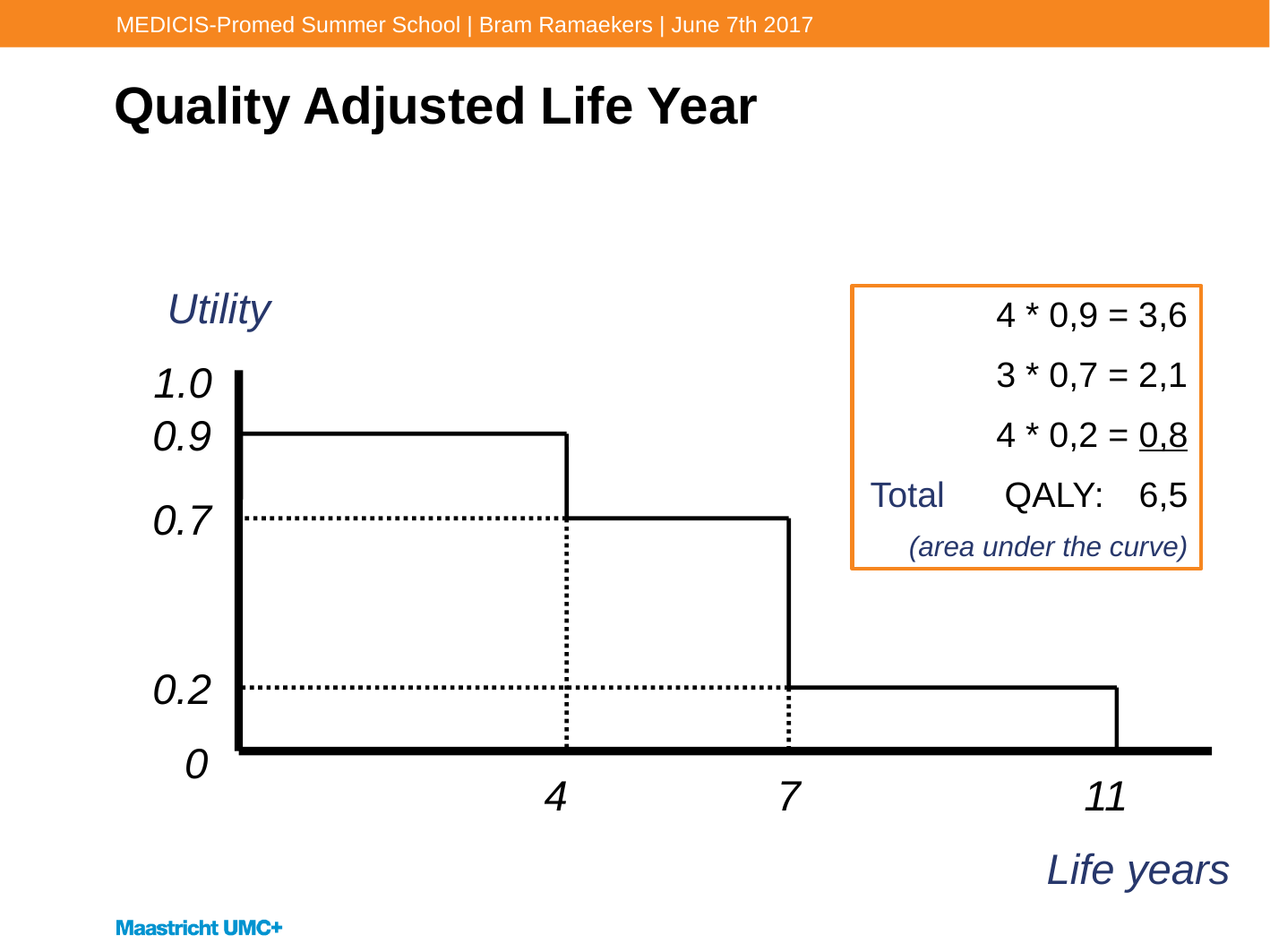

MEDICIS-Promed Summer School | Bram Ramaekers | June 7th 2017
# Quality Adjusted Life Year
Utility
1.0

0.9

0.7

0.2

0

4
7
11
Life years
4 * 0,9 = 3,6
3 * 0,7 = 2,1
4 * 0,2 = 0,8
Total	QALY:	6,5
(area under the curve)